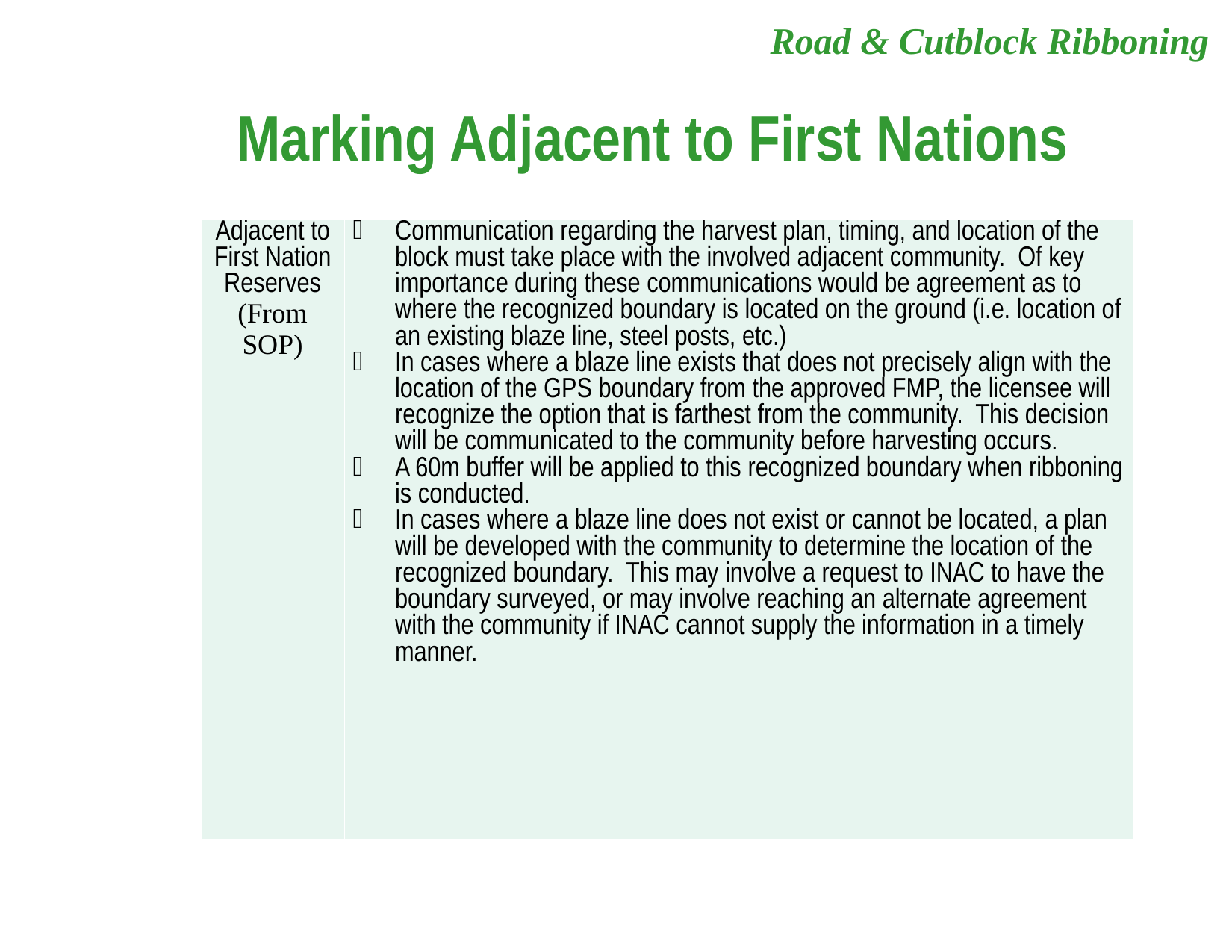

Road & Cutblock Ribboning
# Marking Adjacent to First Nations

| Adjacent to First Nation Reserves (From SOP) | Communication regarding the harvest plan, timing, and location of the block must take place with the involved adjacent community. Of key importance during these communications would be agreement as to where the recognized boundary is located on the ground (i.e. location of an existing blaze line, steel posts, etc.) In cases where a blaze line exists that does not precisely align with the location of the GPS boundary from the approved FMP, the licensee will recognize the option that is farthest from the community. This decision will be communicated to the community before harvesting occurs. A 60m buffer will be applied to this recognized boundary when ribboning is conducted. In cases where a blaze line does not exist or cannot be located, a plan will be developed with the community to determine the location of the recognized boundary. This may involve a request to INAC to have the boundary surveyed, or may involve reaching an alternate agreement with the community if INAC cannot supply the information in a timely manner. |
| --- | --- |